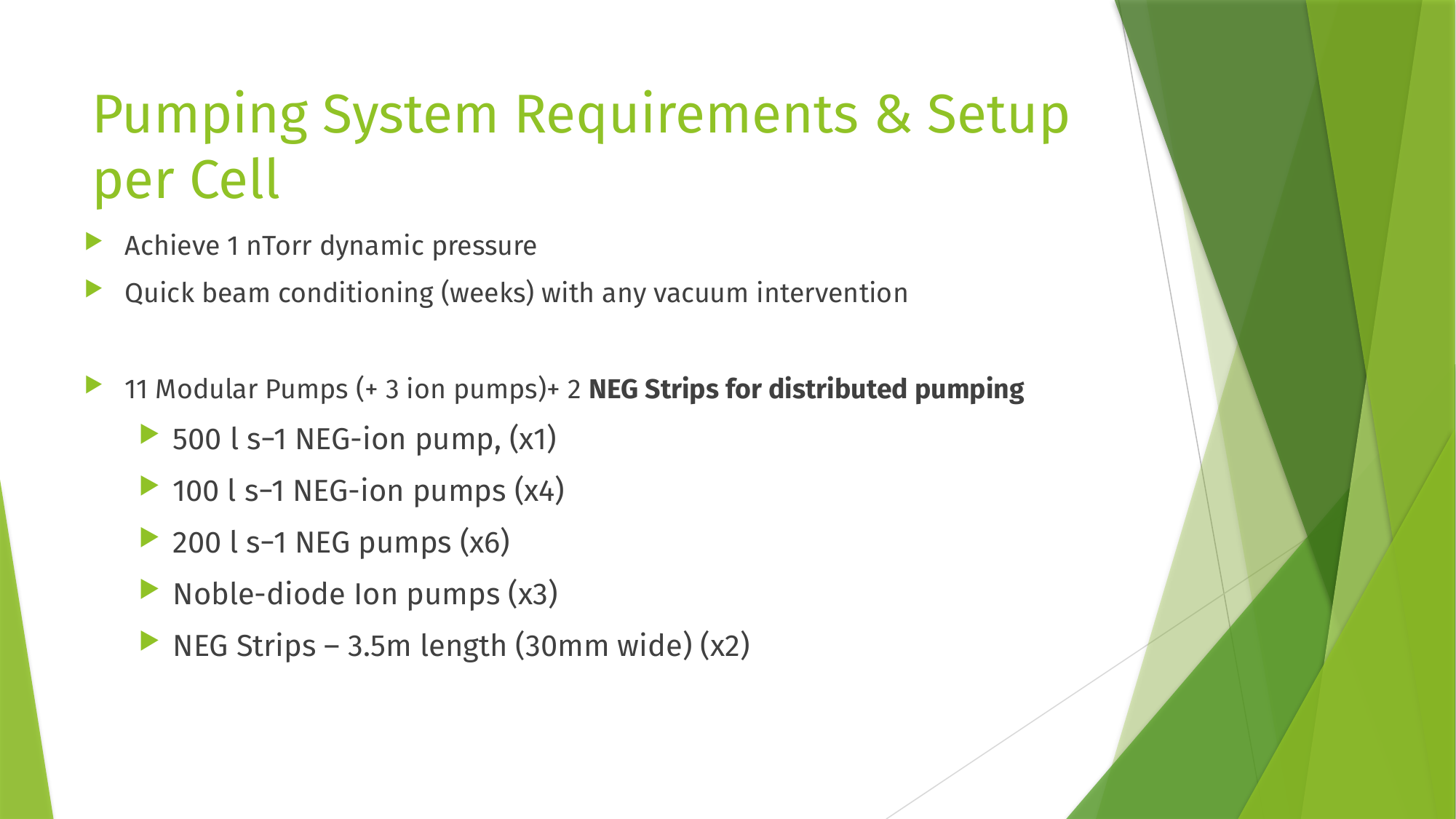

# Pumping System Requirements & Setup per Cell
Achieve 1 nTorr dynamic pressure
Quick beam conditioning (weeks) with any vacuum intervention

11 Modular Pumps (+ 3 ion pumps)+ 2 NEG Strips for distributed pumping
500 l s−1 NEG-ion pump, (x1)
100 l s−1 NEG-ion pumps (x4)
200 l s−1 NEG pumps (x6)
Noble-diode Ion pumps (x3)
NEG Strips – 3.5m length (30mm wide) (x2)